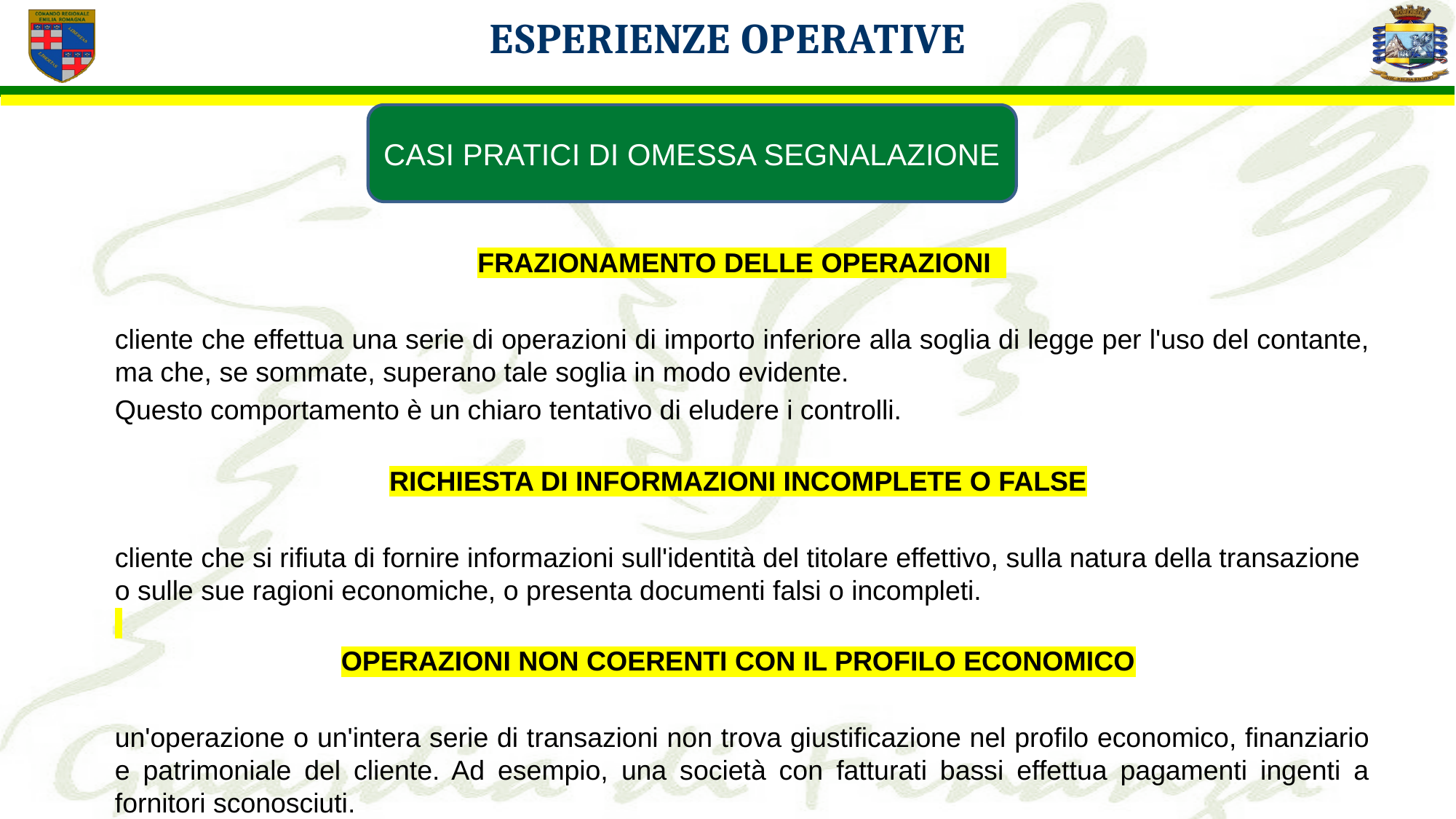

ESPERIENZE OPERATIVE
CASI PRATICI DI OMESSA SEGNALAZIONE

FRAZIONAMENTO DELLE OPERAZIONI

cliente che effettua una serie di operazioni di importo inferiore alla soglia di legge per l'uso del contante, ma che, se sommate, superano tale soglia in modo evidente.
Questo comportamento è un chiaro tentativo di eludere i controlli.
RICHIESTA DI INFORMAZIONI INCOMPLETE O FALSE

cliente che si rifiuta di fornire informazioni sull'identità del titolare effettivo, sulla natura della transazione o sulle sue ragioni economiche, o presenta documenti falsi o incompleti.
OPERAZIONI NON COERENTI CON IL PROFILO ECONOMICO

un'operazione o un'intera serie di transazioni non trova giustificazione nel profilo economico, finanziario e patrimoniale del cliente. Ad esempio, una società con fatturati bassi effettua pagamenti ingenti a fornitori sconosciuti.